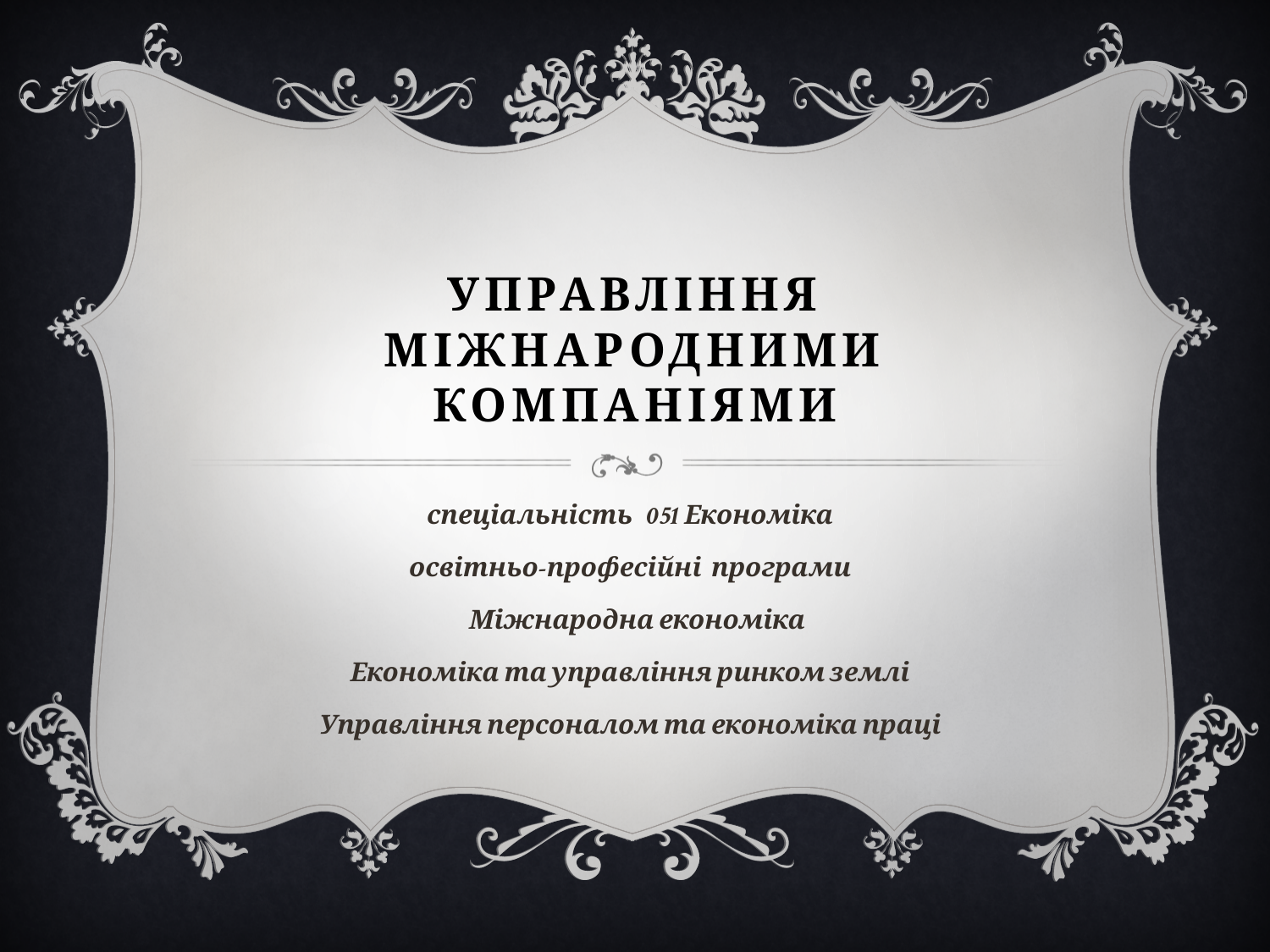

# Управління міжнародними компаніями
спеціальність   051 Економіка
освітньо-професійні  програми
    Міжнародна економіка
Економіка та управління ринком землі
Управління персоналом та економіка праці